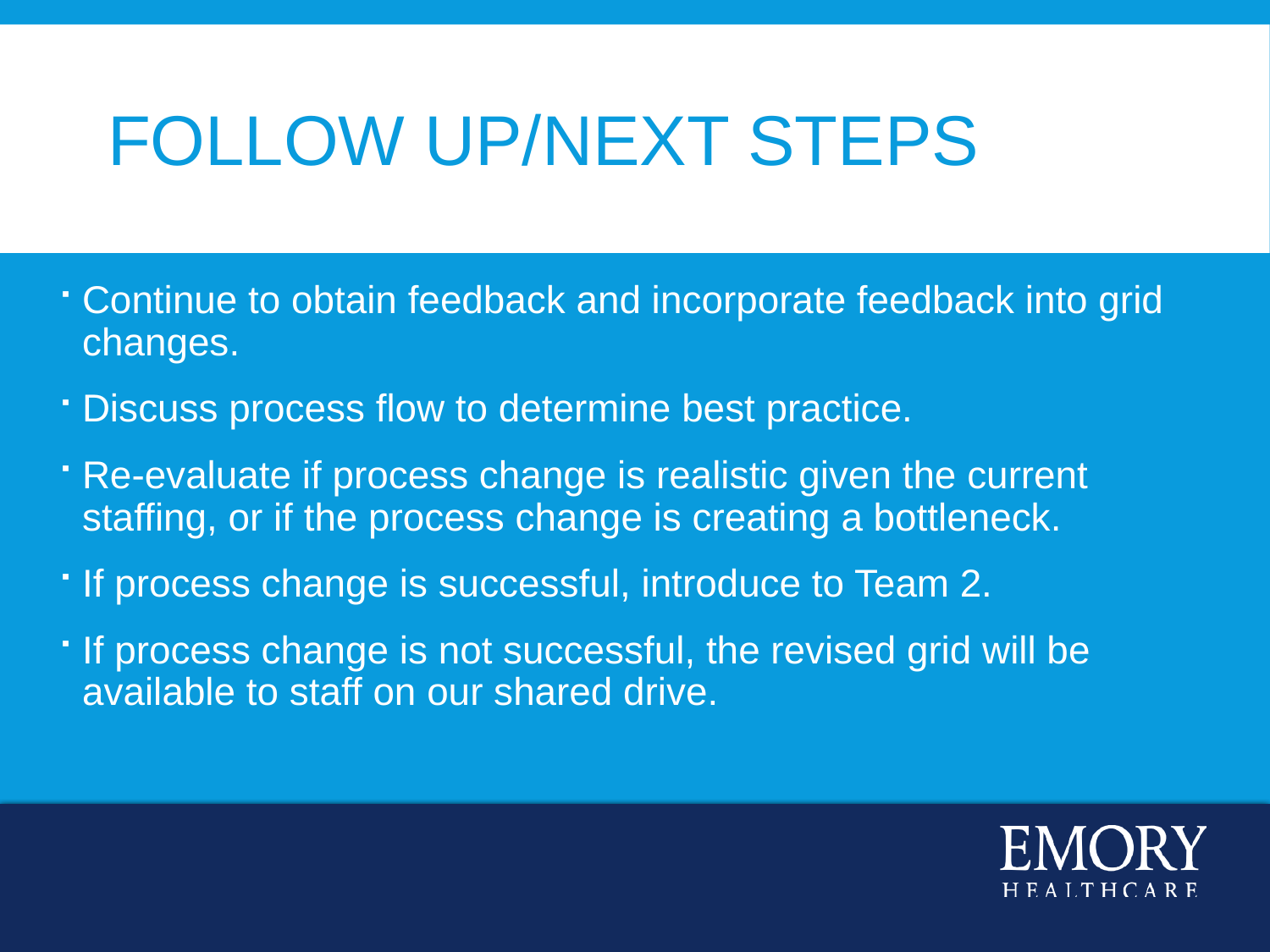

# Follow up/Next steps
Continue to obtain feedback and incorporate feedback into grid changes.
Discuss process flow to determine best practice.
Re-evaluate if process change is realistic given the current staffing, or if the process change is creating a bottleneck.
If process change is successful, introduce to Team 2.
If process change is not successful, the revised grid will be available to staff on our shared drive.